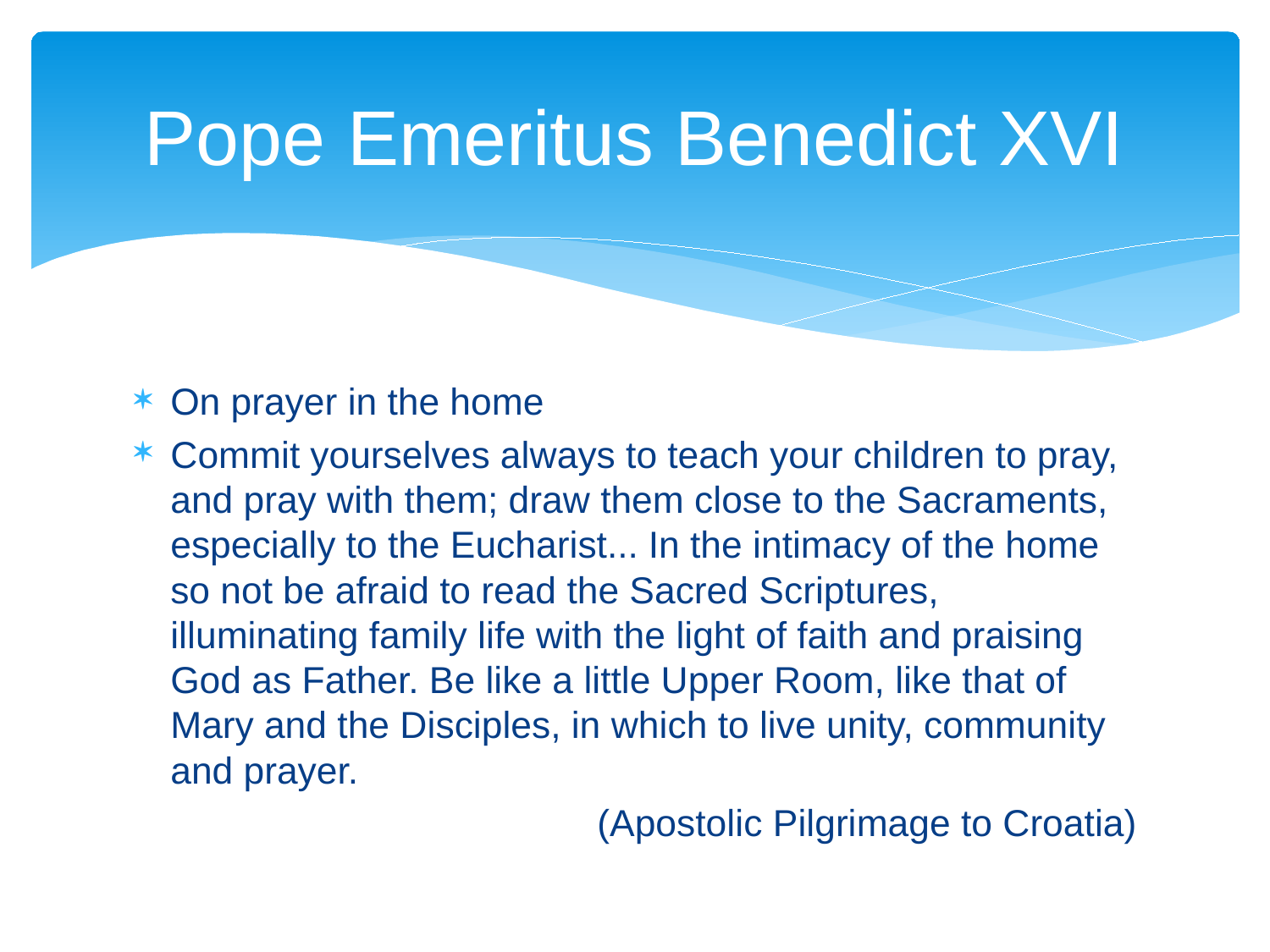

# Pope Emeritus Benedict XVI
On prayer in the home
Commit yourselves always to teach your children to pray, and pray with them; draw them close to the Sacraments, especially to the Eucharist... In the intimacy of the home so not be afraid to read the Sacred Scriptures, illuminating family life with the light of faith and praising God as Father. Be like a little Upper Room, like that of Mary and the Disciples, in which to live unity, community and prayer.
(Apostolic Pilgrimage to Croatia)